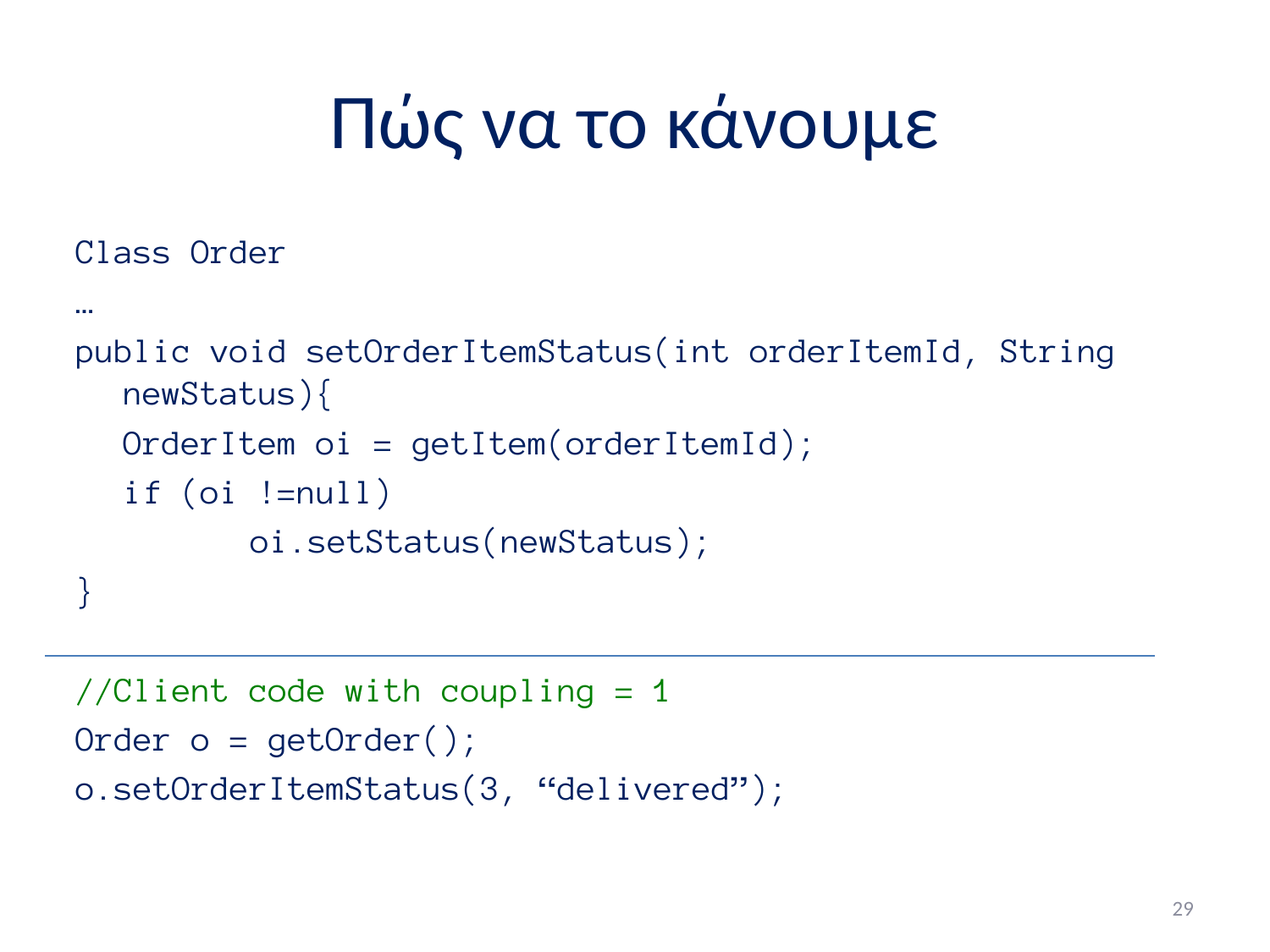

# Πώς να το κάνουμε
Class Order
…
public void setOrderItemStatus(int orderItemId, String newStatus){
	OrderItem oi = getItem(orderItemId);
	if (oi !=null)
		oi.setStatus(newStatus);
}

//Client code with coupling = 1
Order o = getOrder();
o.setOrderItemStatus(3, “delivered”);

29